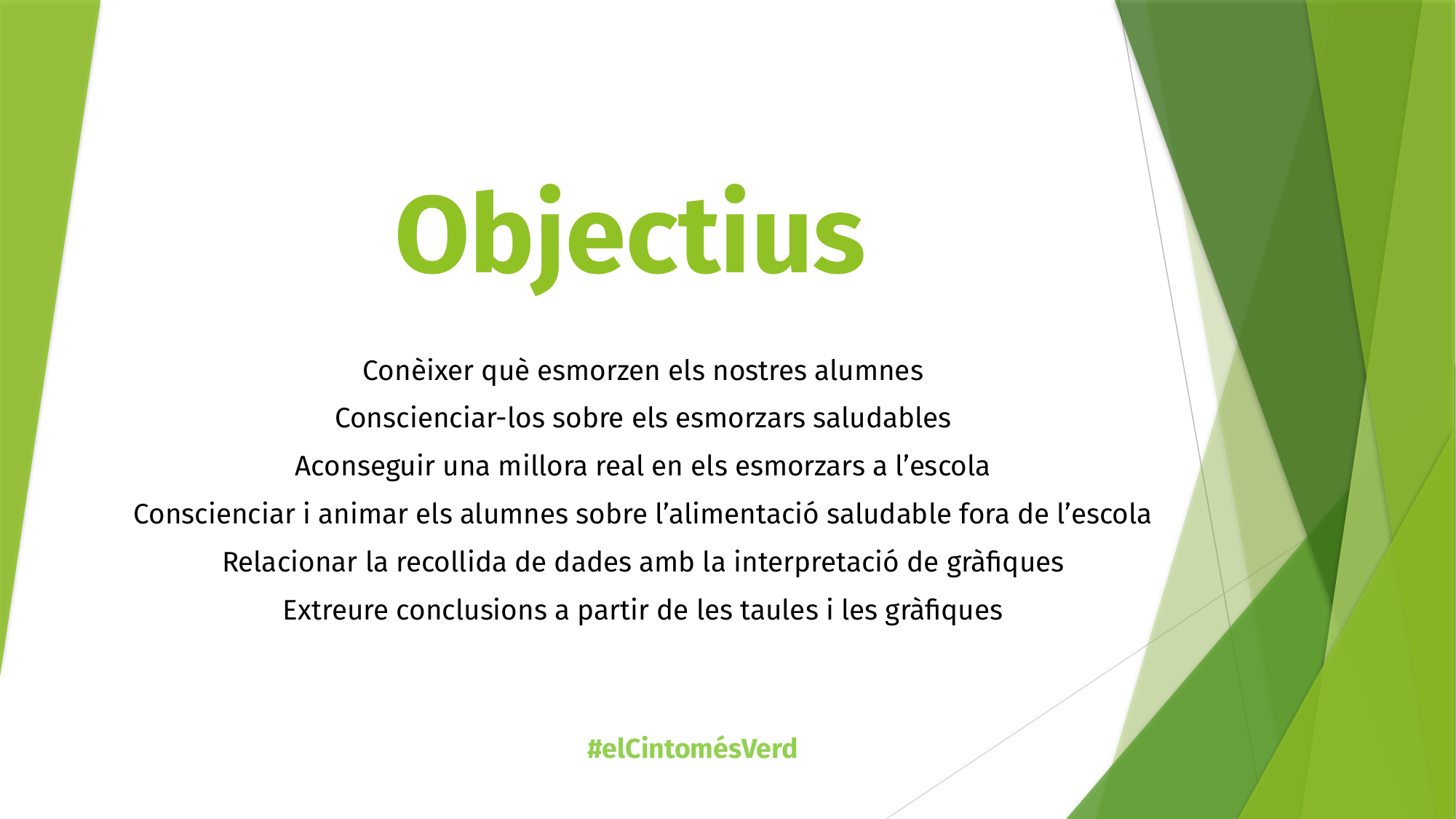

# Objectius
Conèixer què esmorzen els nostres alumnes
Conscienciar-los sobre els esmorzars saludables
Aconseguir una millora real en els esmorzars a l’escola
Conscienciar i animar els alumnes sobre l’alimentació saludable fora de l’escola
Relacionar la recollida de dades amb la interpretació de gràfiques
Extreure conclusions a partir de les taules i les gràfiques
#elCintomésVerd